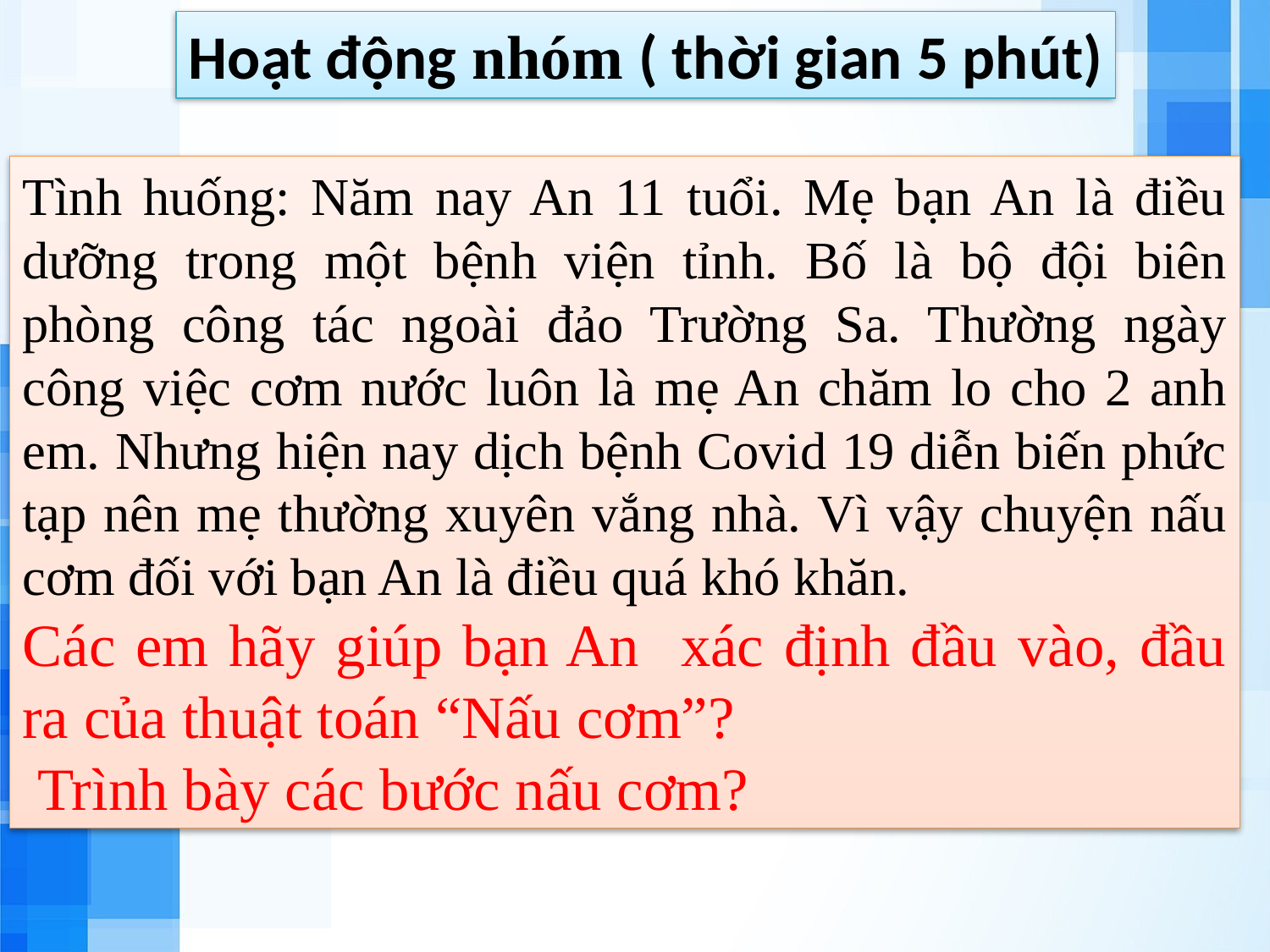

Hoạt động nhóm ( thời gian 5 phút)

Tình huống: Năm nay An 11 tuổi. Mẹ bạn An là điều dưỡng trong một bệnh viện tỉnh. Bố là bộ đội biên phòng công tác ngoài đảo Trường Sa. Thường ngày công việc cơm nước luôn là mẹ An chăm lo cho 2 anh em. Nhưng hiện nay dịch bệnh Covid 19 diễn biến phức tạp nên mẹ thường xuyên vắng nhà. Vì vậy chuyện nấu cơm đối với bạn An là điều quá khó khăn.
Các em hãy giúp bạn An  xác định đầu vào, đầu ra của thuật toán “Nấu cơm”?
 Trình bày các bước nấu cơm?